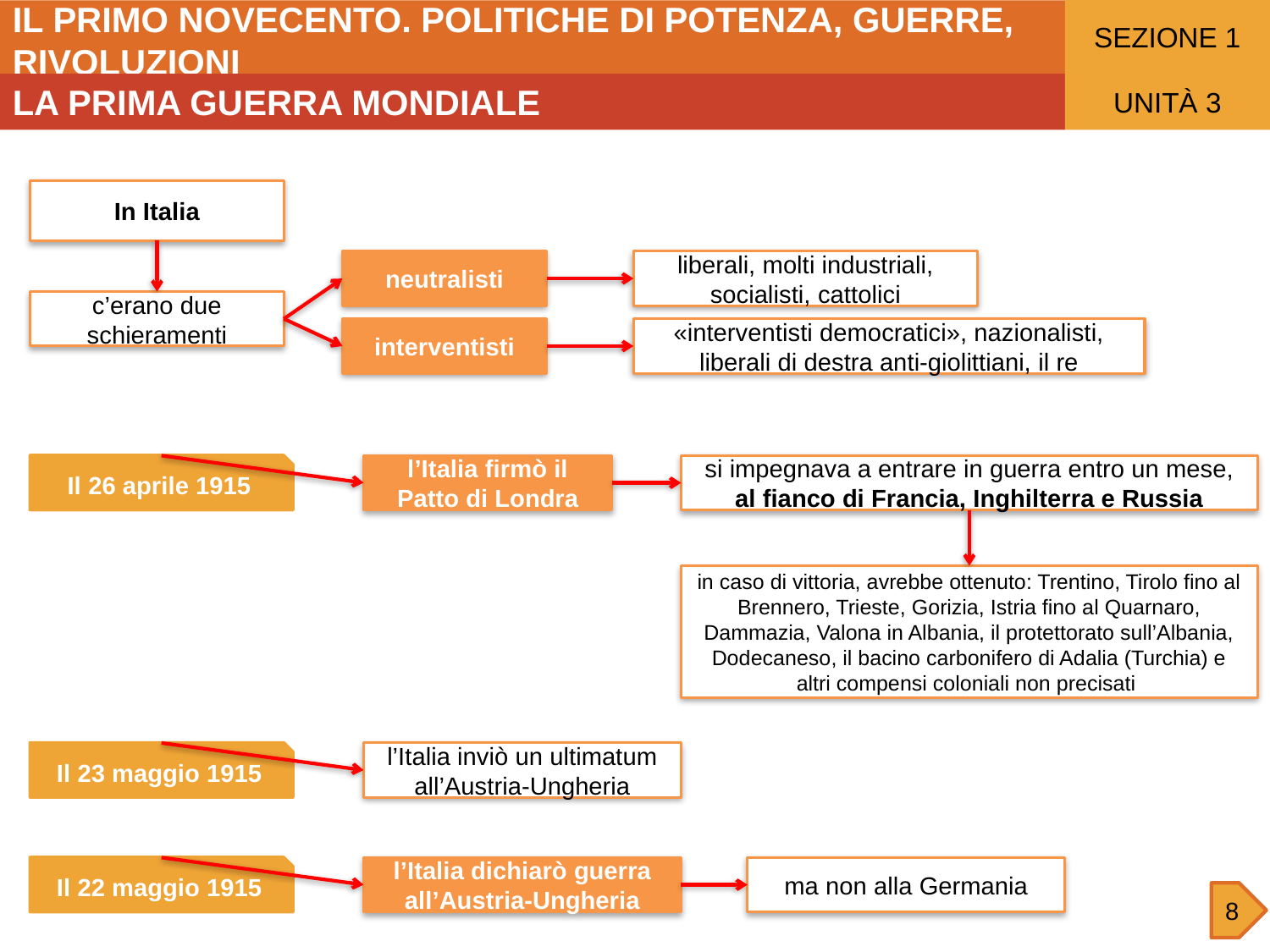

SEZIONE 1
IL PRIMO NOVECENTO. POLITICHE DI POTENZA, GUERRE, RIVOLUZIONI
LA PRIMA GUERRA MONDIALE
UNITÀ 3
In Italia
neutralisti
liberali, molti industriali, socialisti, cattolici
c’erano due schieramenti
interventisti
«interventisti democratici», nazionalisti, liberali di destra anti-giolittiani, il re
Il 26 aprile 1915
l’Italia firmò il Patto di Londra
si impegnava a entrare in guerra entro un mese, al fianco di Francia, Inghilterra e Russia
in caso di vittoria, avrebbe ottenuto: Trentino, Tirolo fino al Brennero, Trieste, Gorizia, Istria fino al Quarnaro, Dammazia, Valona in Albania, il protettorato sull’Albania, Dodecaneso, il bacino carbonifero di Adalia (Turchia) e altri compensi coloniali non precisati
Il 23 maggio 1915
l’Italia inviò un ultimatum all’Austria-Ungheria
Il 22 maggio 1915
l’Italia dichiarò guerra all’Austria-Ungheria
ma non alla Germania
8